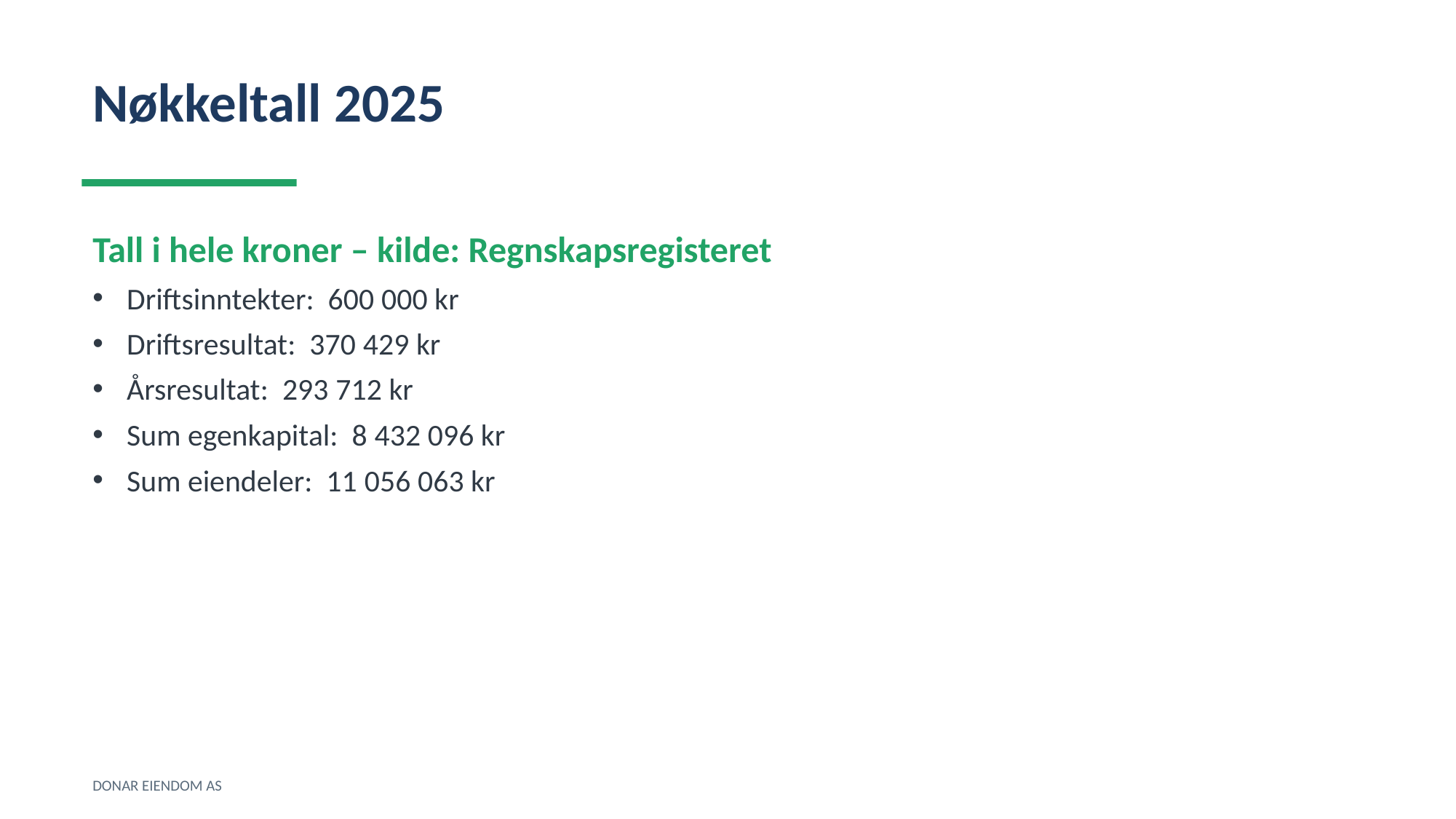

Nøkkeltall 2025

Tall i hele kroner – kilde: Regnskapsregisteret
Driftsinntekter:  600 000 kr
Driftsresultat:  370 429 kr
Årsresultat:  293 712 kr
Sum egenkapital:  8 432 096 kr
Sum eiendeler:  11 056 063 kr
DONAR EIENDOM AS